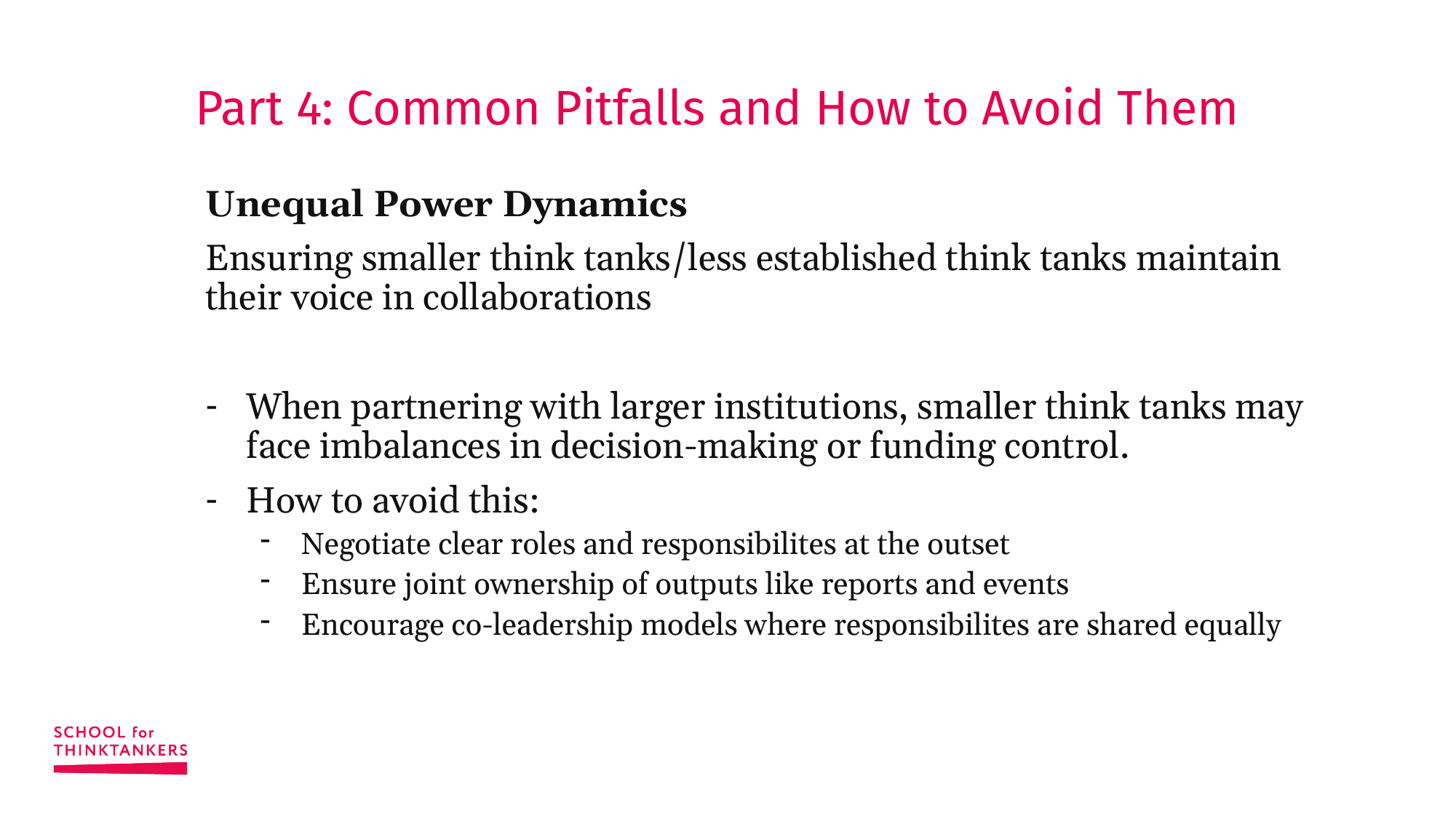

# Part 4: Common Pitfalls and How to Avoid Them
Unequal Power Dynamics
Ensuring smaller think tanks/less established think tanks maintain their voice in collaborations

When partnering with larger institutions, smaller think tanks may face imbalances in decision-making or funding control.
How to avoid this:
Negotiate clear roles and responsibilites at the outset
Ensure joint ownership of outputs like reports and events
Encourage co-leadership models where responsibilites are shared equally